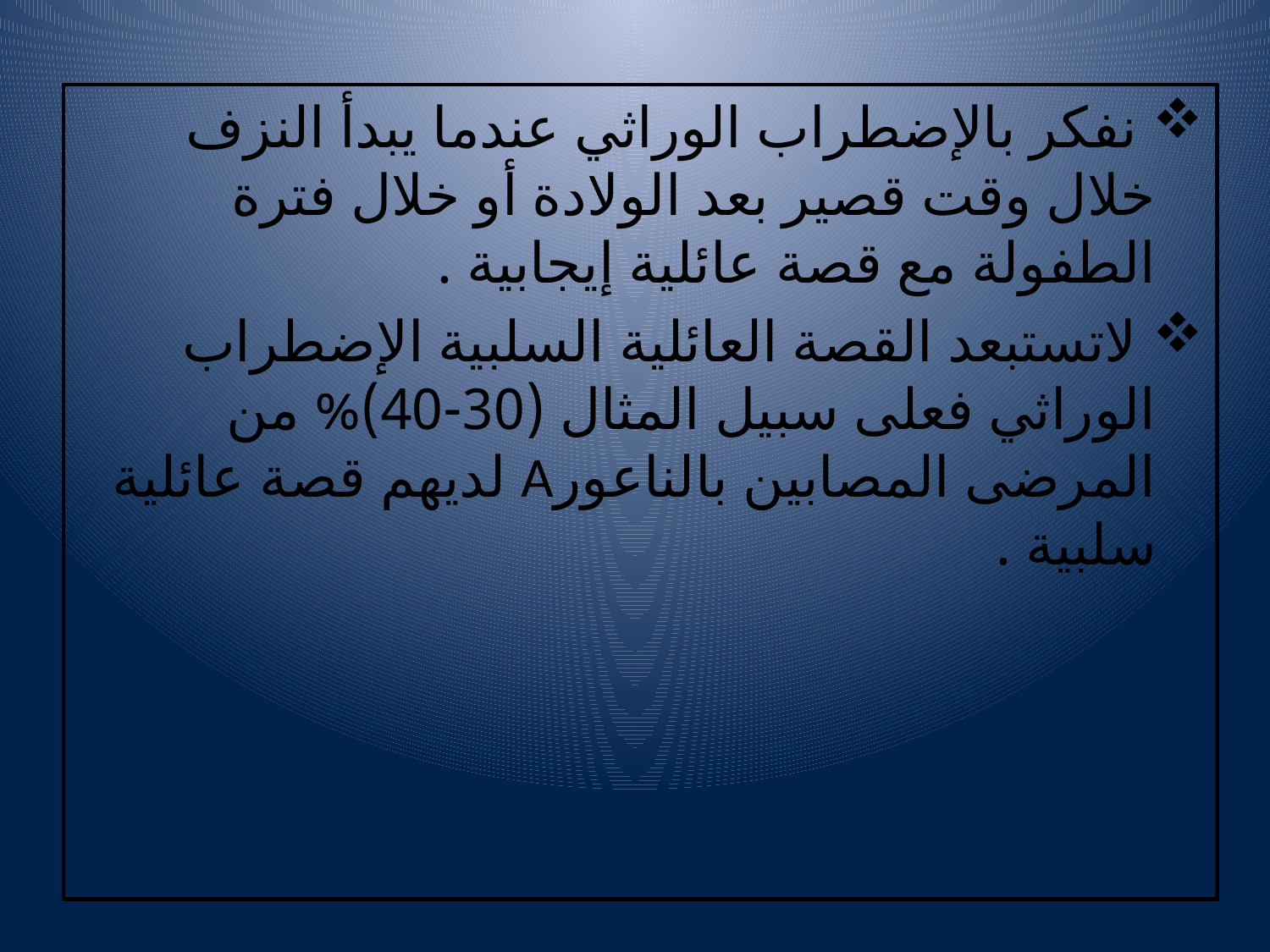

نفكر بالإضطراب الوراثي عندما يبدأ النزف خلال وقت قصير بعد الولادة أو خلال فترة الطفولة مع قصة عائلية إيجابية .
 لاتستبعد القصة العائلية السلبية الإضطراب الوراثي فعلى سبيل المثال (30-40)% من المرضى المصابين بالناعورA لديهم قصة عائلية سلبية .